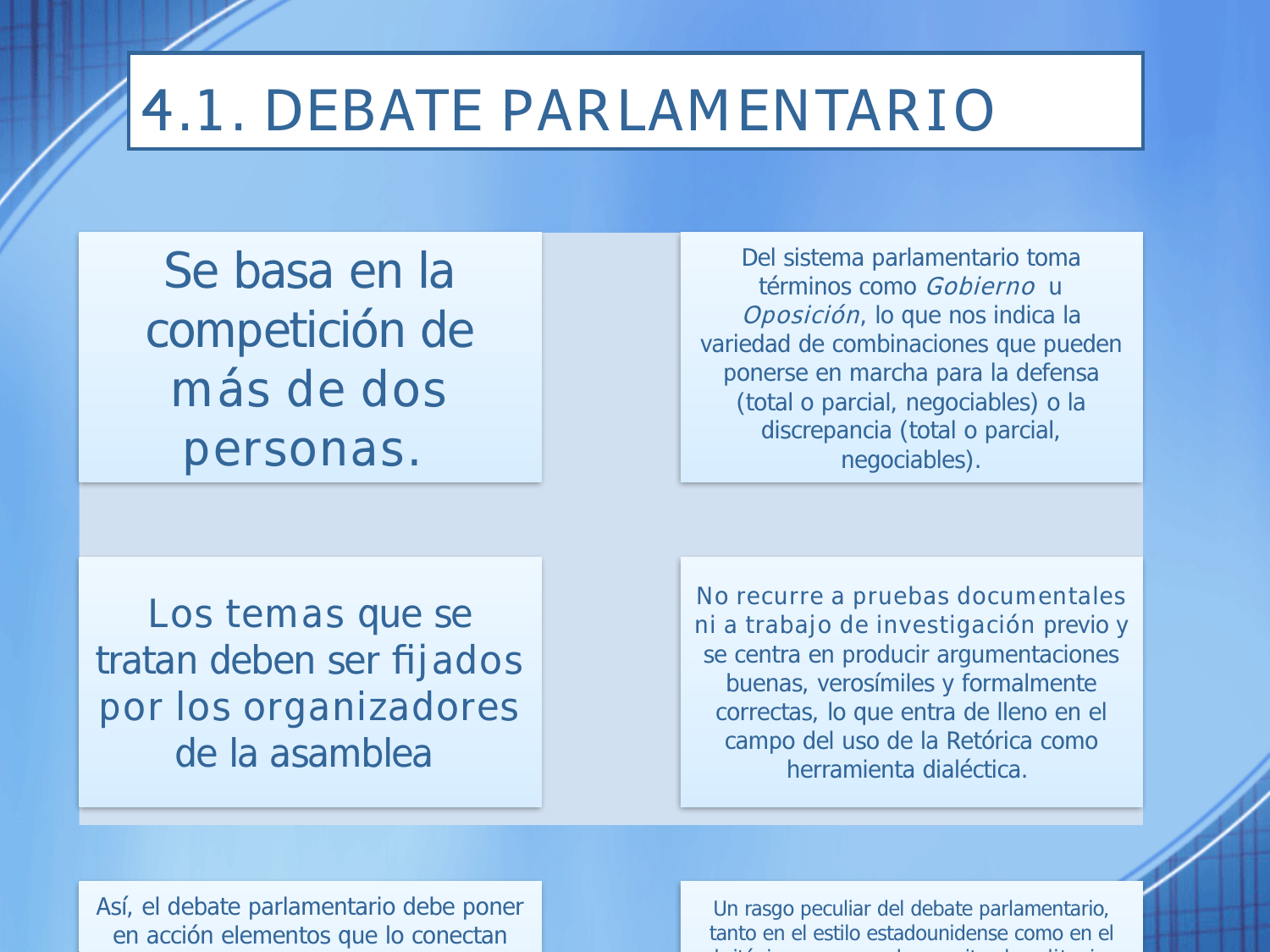

# 4.1. DEBATE PARLAMENTARIO
Se basa en la competición de más de dos personas.
Del sistema parlamentario toma términos como Gobierno  u Oposición, lo que nos indica la variedad de combinaciones que pueden ponerse en marcha para la defensa (total o parcial, negociables) o la discrepancia (total o parcial, negociables).
Los temas que se tratan deben ser fijados por los organizadores de la asamblea
No recurre a pruebas documentales ni a trabajo de investigación previo y se centra en producir argumentaciones buenas, verosímiles y formalmente correctas, lo que entra de lleno en el campo del uso de la Retórica como herramienta dialéctica.